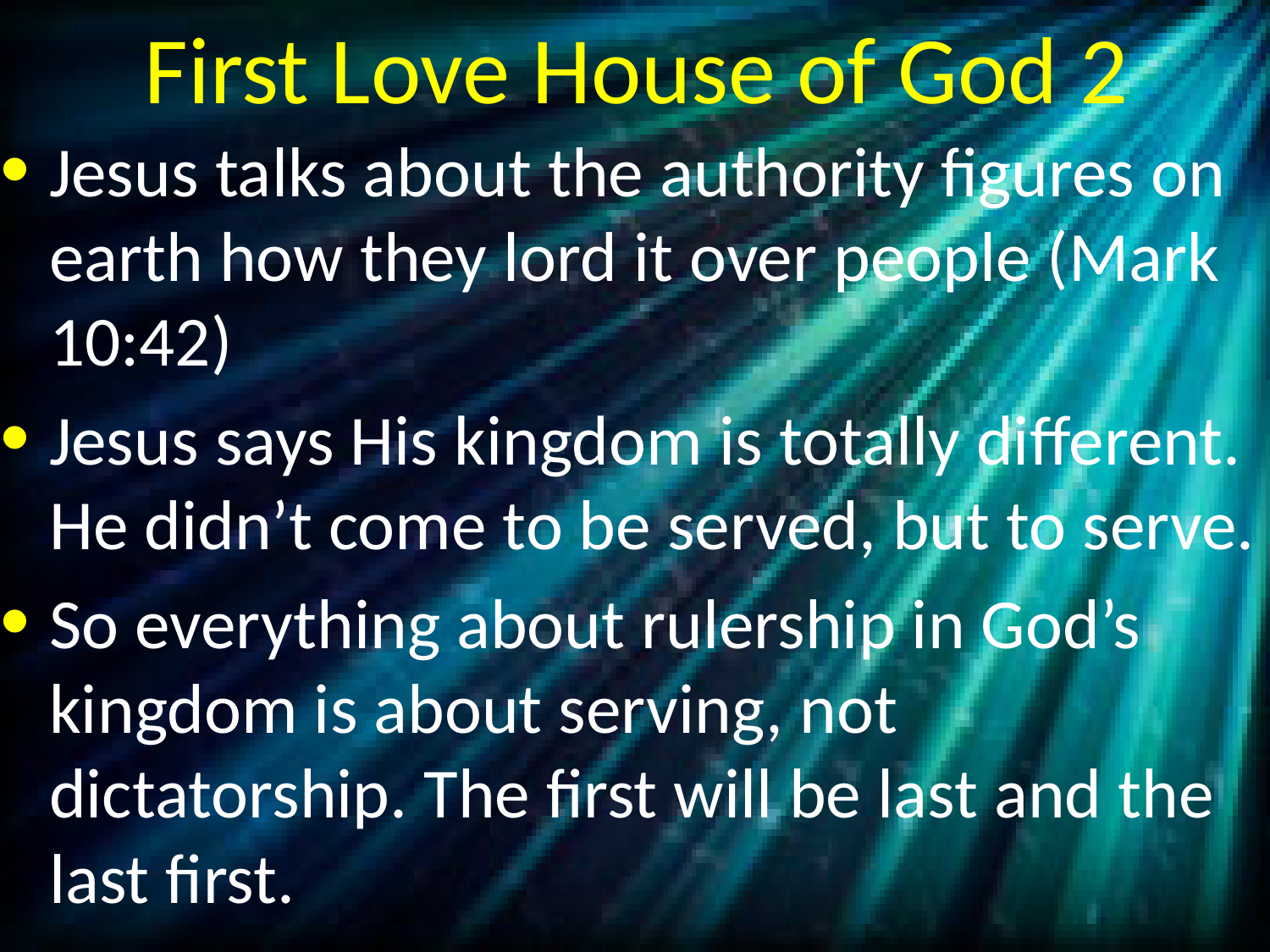

# First Love House of God 2
Jesus talks about the authority figures on earth how they lord it over people (Mark 10:42)
Jesus says His kingdom is totally different. He didn’t come to be served, but to serve.
So everything about rulership in God’s kingdom is about serving, not dictatorship. The first will be last and the last first.